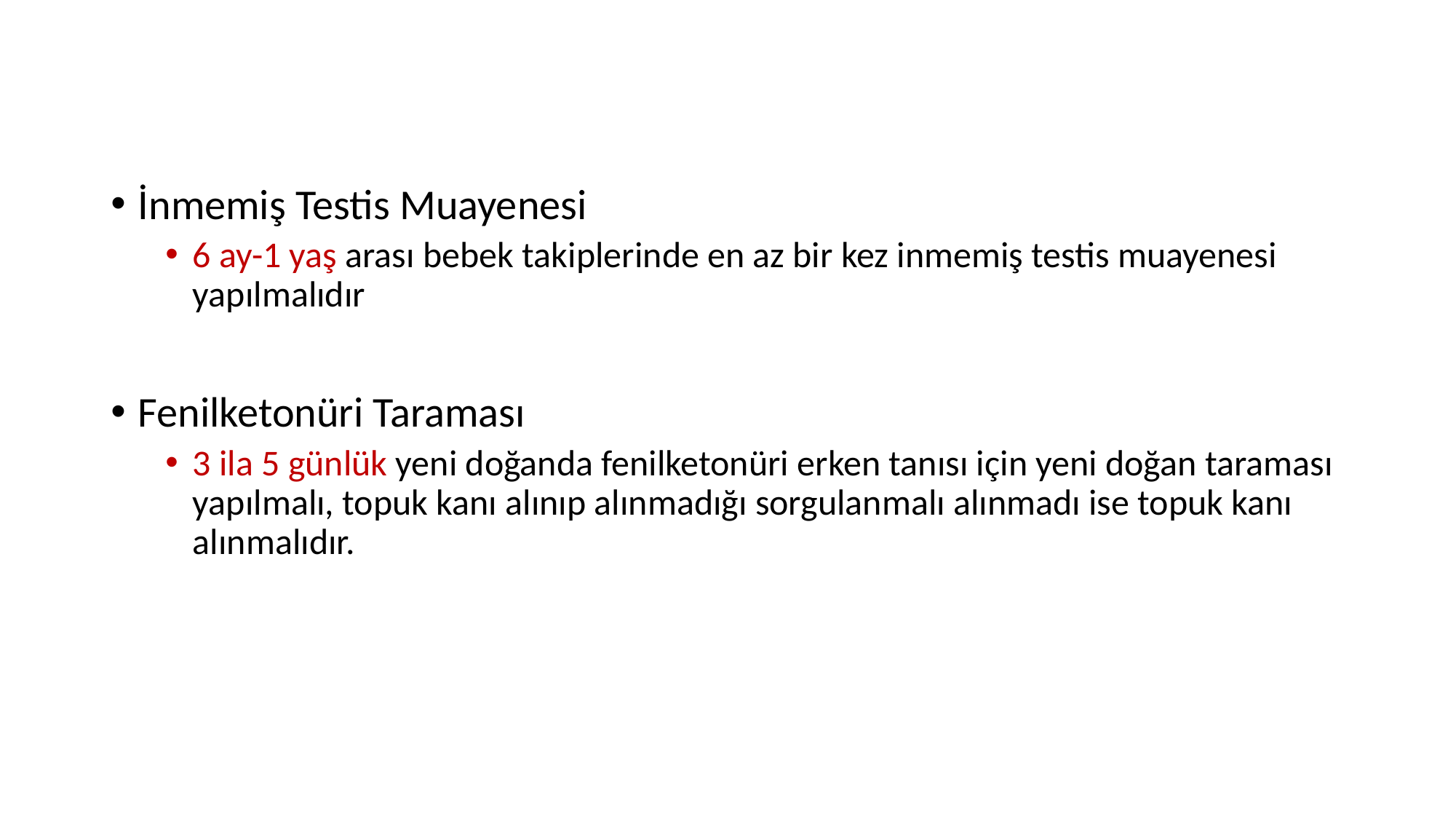

İnmemiş Testis Muayenesi
6 ay-1 yaş arası bebek takiplerinde en az bir kez inmemiş testis muayenesi yapılmalıdır

Fenilketonüri Taraması
3 ila 5 günlük yeni doğanda fenilketonüri erken tanısı için yeni doğan taraması yapılmalı, topuk kanı alınıp alınmadığı sorgulanmalı alınmadı ise topuk kanı alınmalıdır.